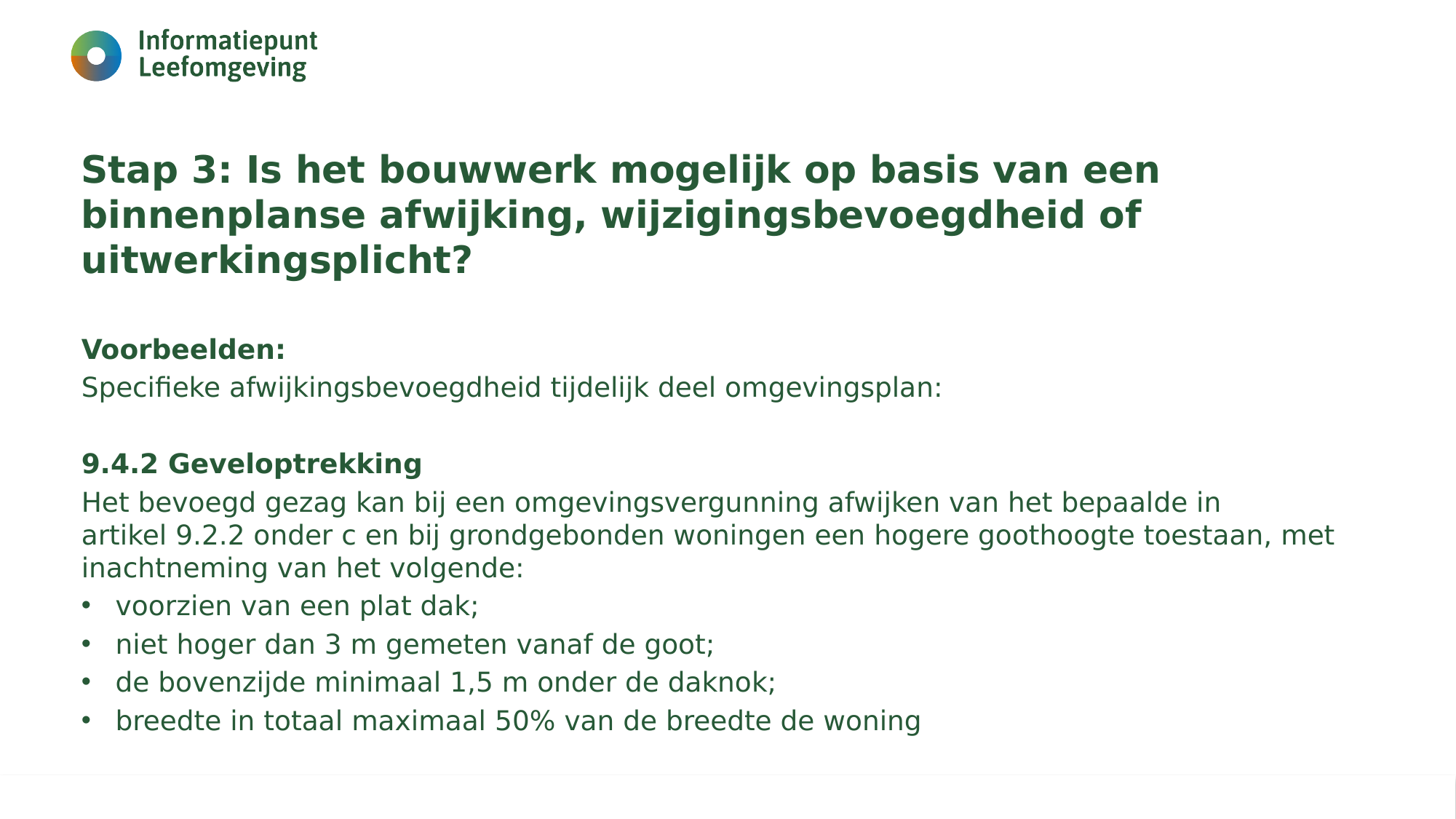

# Stap 3: Is het bouwwerk mogelijk op basis van een binnenplanse afwijking, wijzigingsbevoegdheid of uitwerkingsplicht?

Voorbeelden:
Specifieke afwijkingsbevoegdheid tijdelijk deel omgevingsplan:

9.4.2 Geveloptrekking
Het bevoegd gezag kan bij een omgevingsvergunning afwijken van het bepaalde in artikel 9.2.2 onder c en bij grondgebonden woningen een hogere goothoogte toestaan, met inachtneming van het volgende:
voorzien van een plat dak;
niet hoger dan 3 m gemeten vanaf de goot;
de bovenzijde minimaal 1,5 m onder de daknok;
breedte in totaal maximaal 50% van de breedte de woning